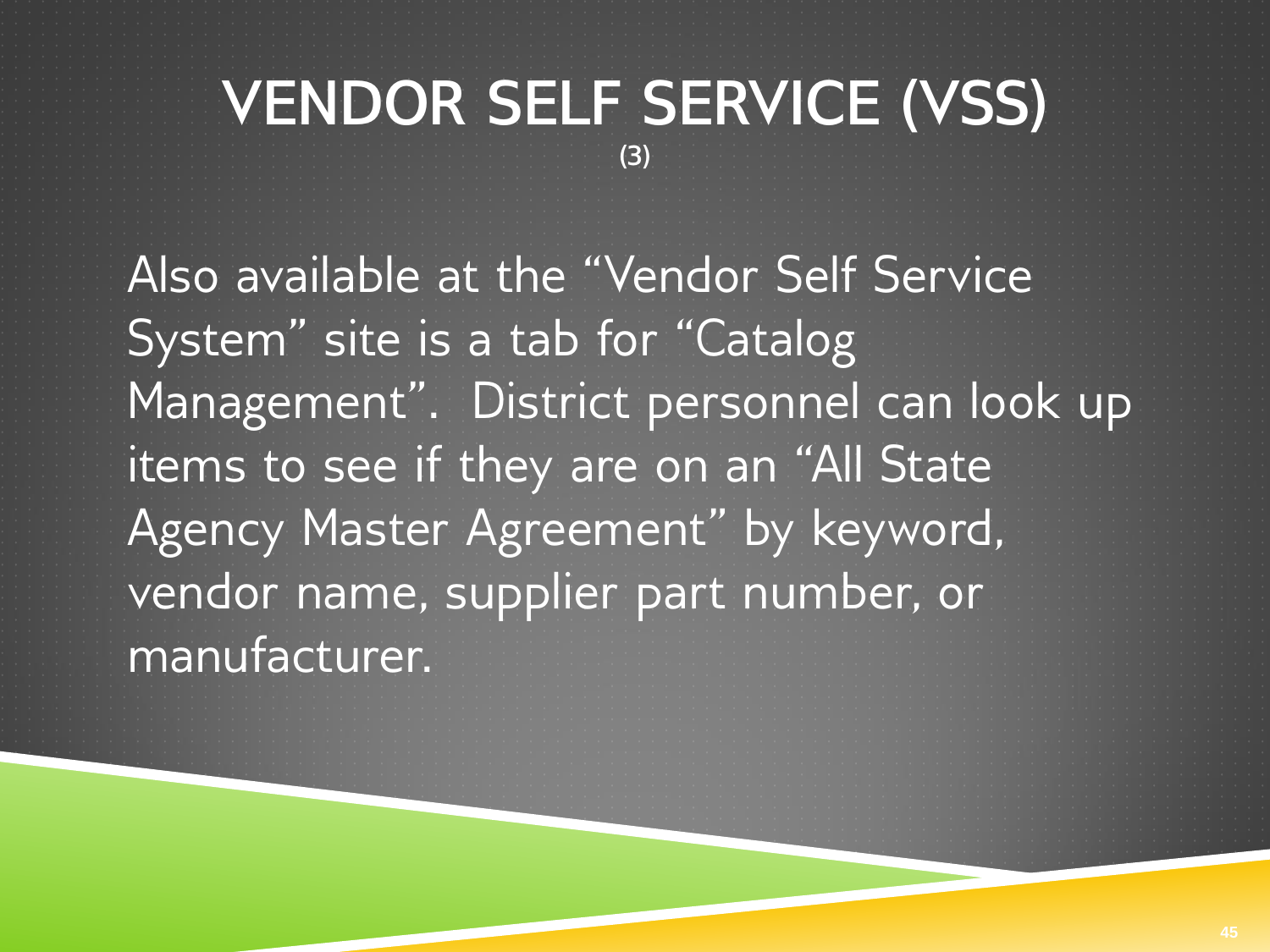

# VENDOR SELF SERVICE (VSS) (3)
Also available at the “Vendor Self Service System” site is a tab for “Catalog Management”.  District personnel can look up items to see if they are on an “All State Agency Master Agreement” by keyword, vendor name, supplier part number, or manufacturer.

45